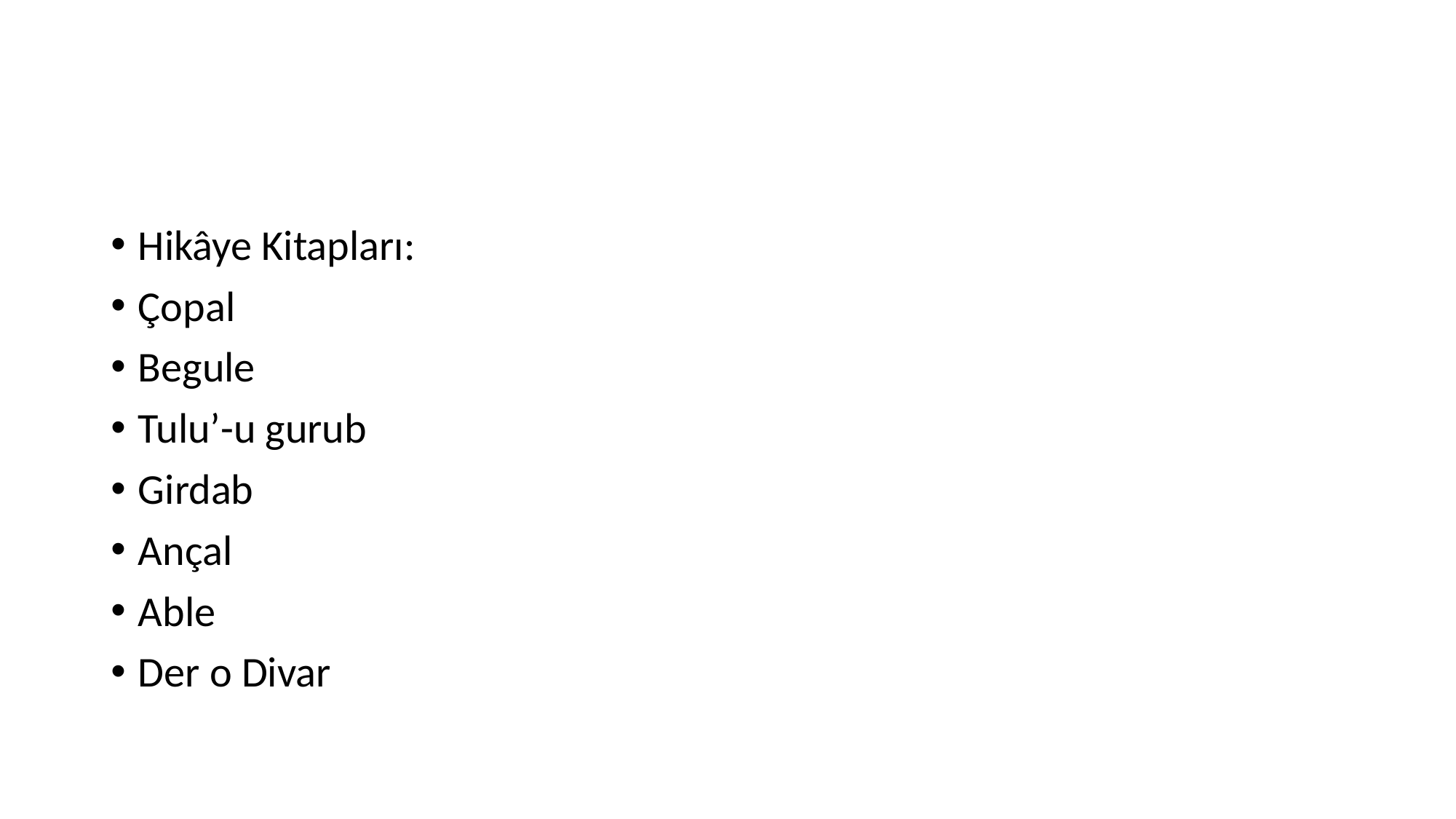

#
Hikâye Kitapları:
Çopal
Begule
Tulu’-u gurub
Girdab
Ançal
Able
Der o Divar